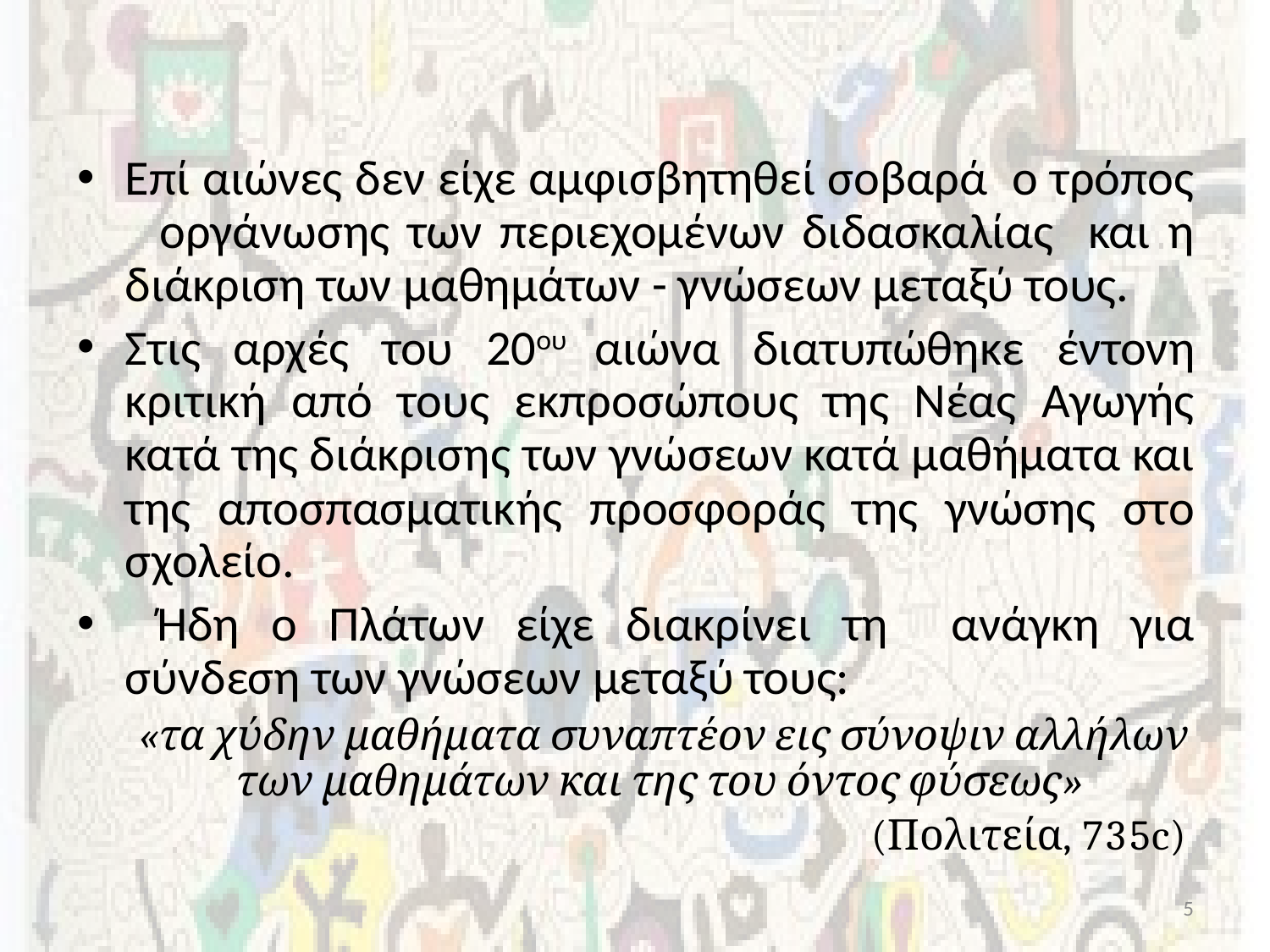

Επί αιώνες δεν είχε αμφισβητηθεί σοβαρά  ο τρόπος   οργάνωσης των περιεχομένων διδασκαλίας  και η διάκριση των μαθημάτων - γνώσεων μεταξύ τους.
Στις αρχές του 20ου αιώνα διατυπώθηκε έντονη κριτική από τους εκπροσώπους της Νέας Αγωγής κατά της διάκρισης των γνώσεων κατά μαθήματα και της αποσπασματικής προσφοράς της γνώσης στο σχολείο.
 Ήδη ο Πλάτων είχε διακρίνει τη  ανάγκη για σύνδεση των γνώσεων μεταξύ τους:
«τα χύδην μαθήματα συναπτέον εις σύνοψιν αλλήλων των μαθημάτων και της του όντος φύσεως»
(Πολιτεία, 735c)
5